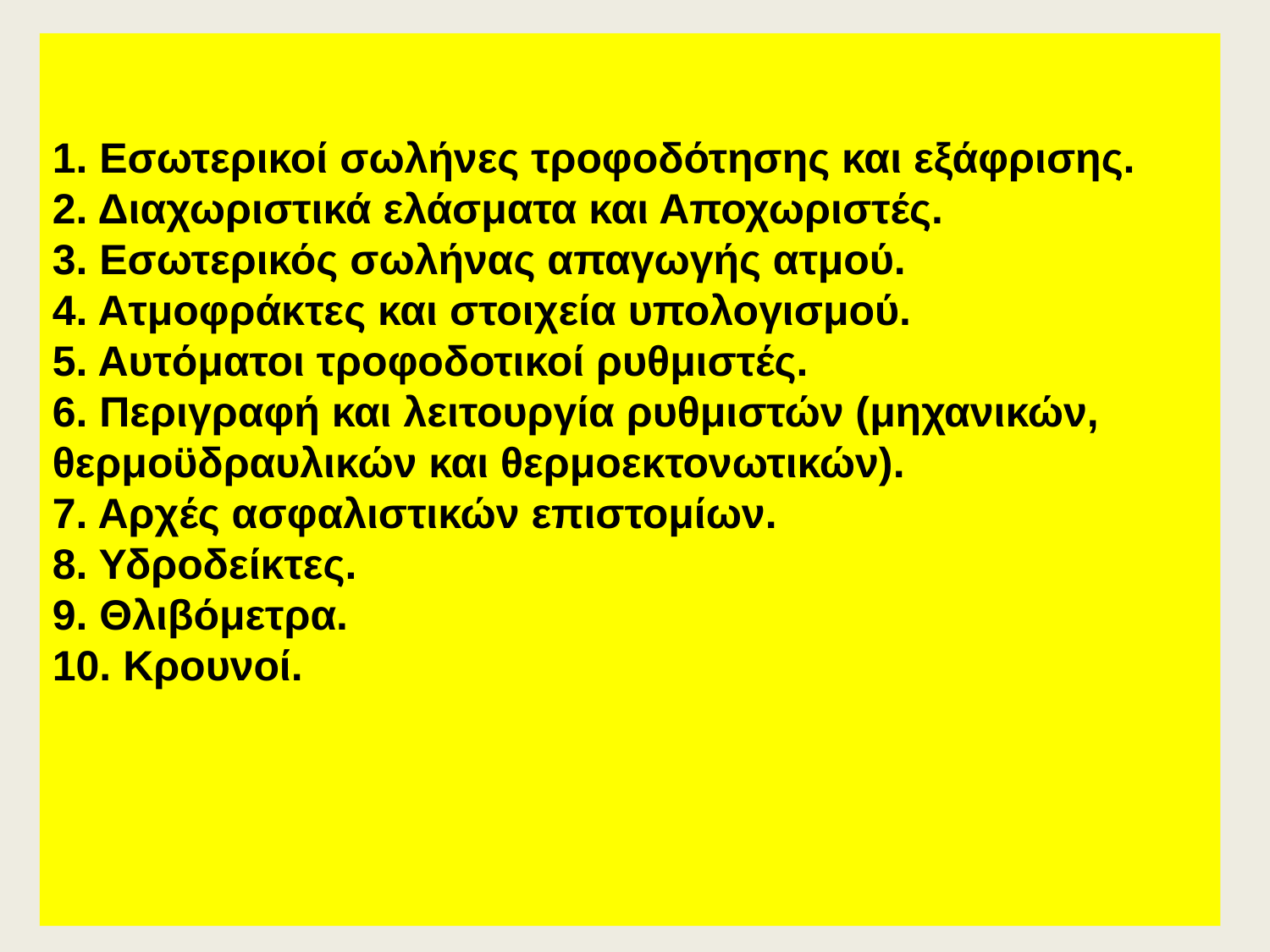

# 1. Εσωτερικοί σωλήνες τροφοδότησης και εξάφρισης. 2. Διαχωριστικά ελάσματα και Αποχωριστές. 3. Εσωτερικός σωλήνας απαγωγής ατμού. 4. Ατμοφράκτες και στοιχεία υπολογισμού. 5. Αυτόματοι τροφοδοτικοί ρυθμιστές. 6. Περιγραφή και λειτουργία ρυθμιστών (μηχανικών, θερμοϋδραυλικών και θερμοεκτονωτικών). 7. Αρχές ασφαλιστικών επιστομίων. 8. Υδροδείκτες. 9. Θλιβόμετρα. 10. Κρουνοί.